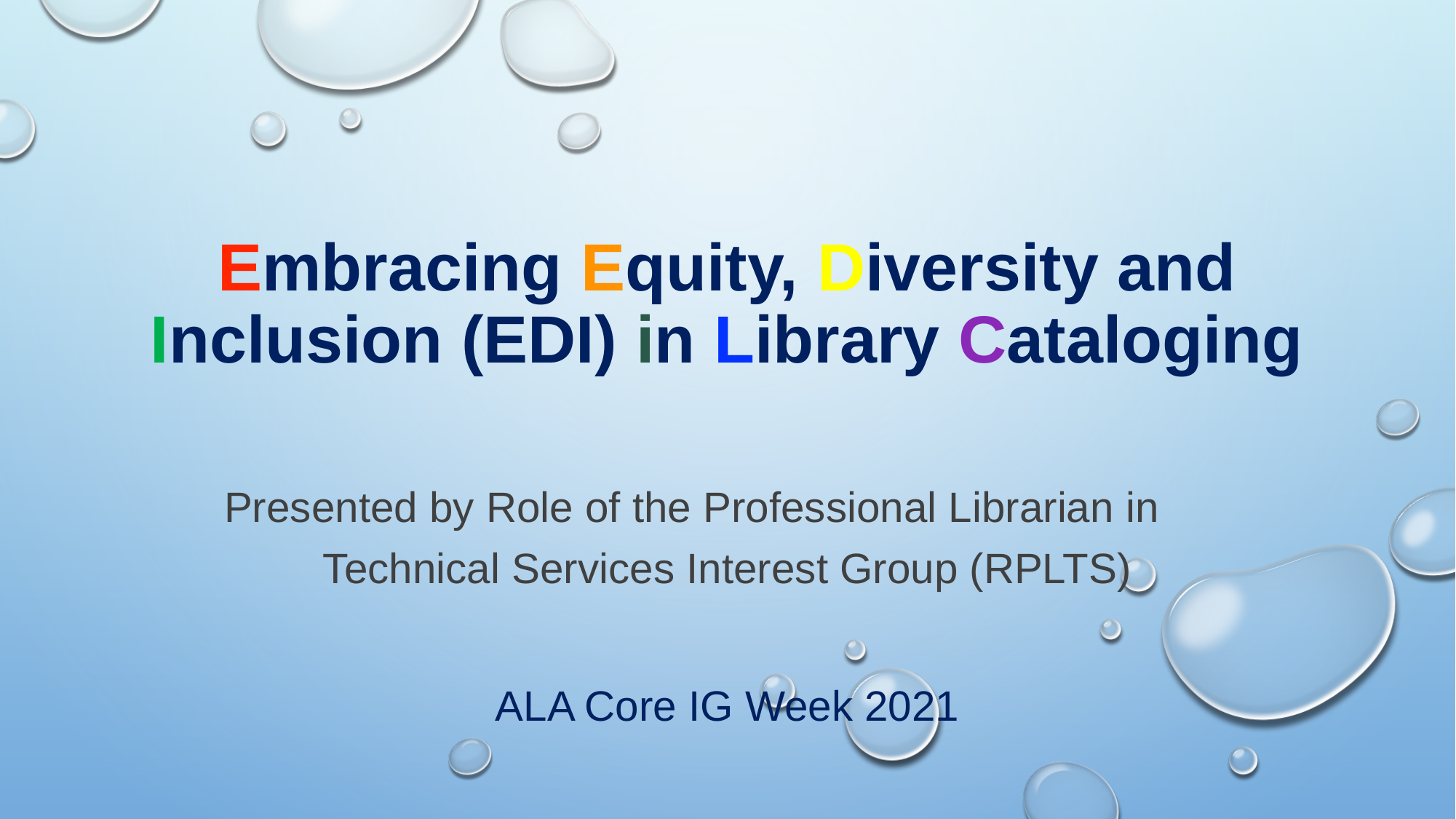

# Embracing Equity, Diversity and Inclusion (EDI) in Library Cataloging
Presented by Role of the Professional Librarian in       Technical Services Interest Group (RPLTS)
ALA Core IG Week 2021